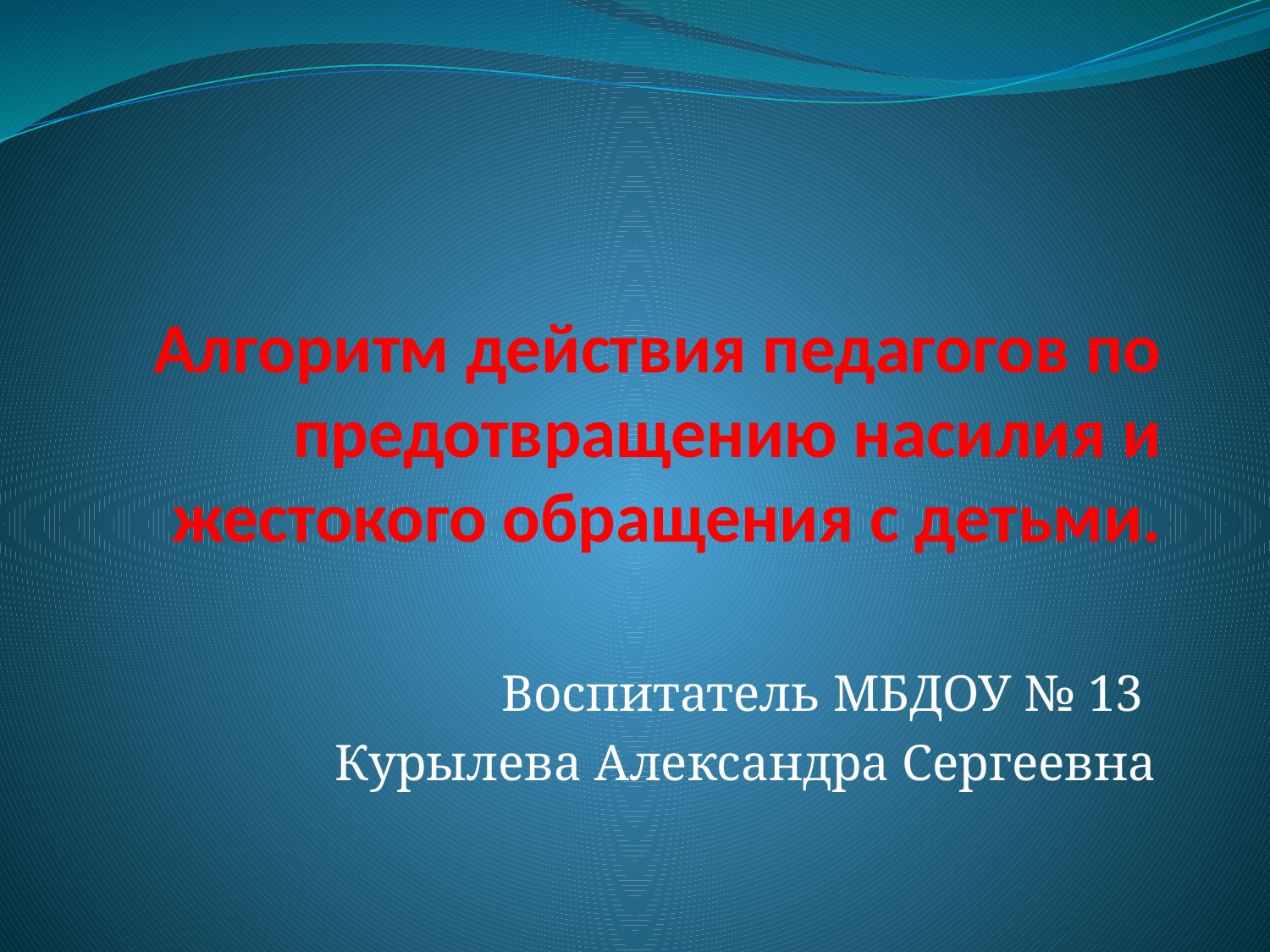

# Алгоритм действия педагогов по предотвращению насилия и жестокого обращения с детьми.
Воспитатель МБДОУ № 13
Курылева Александра Сергеевна